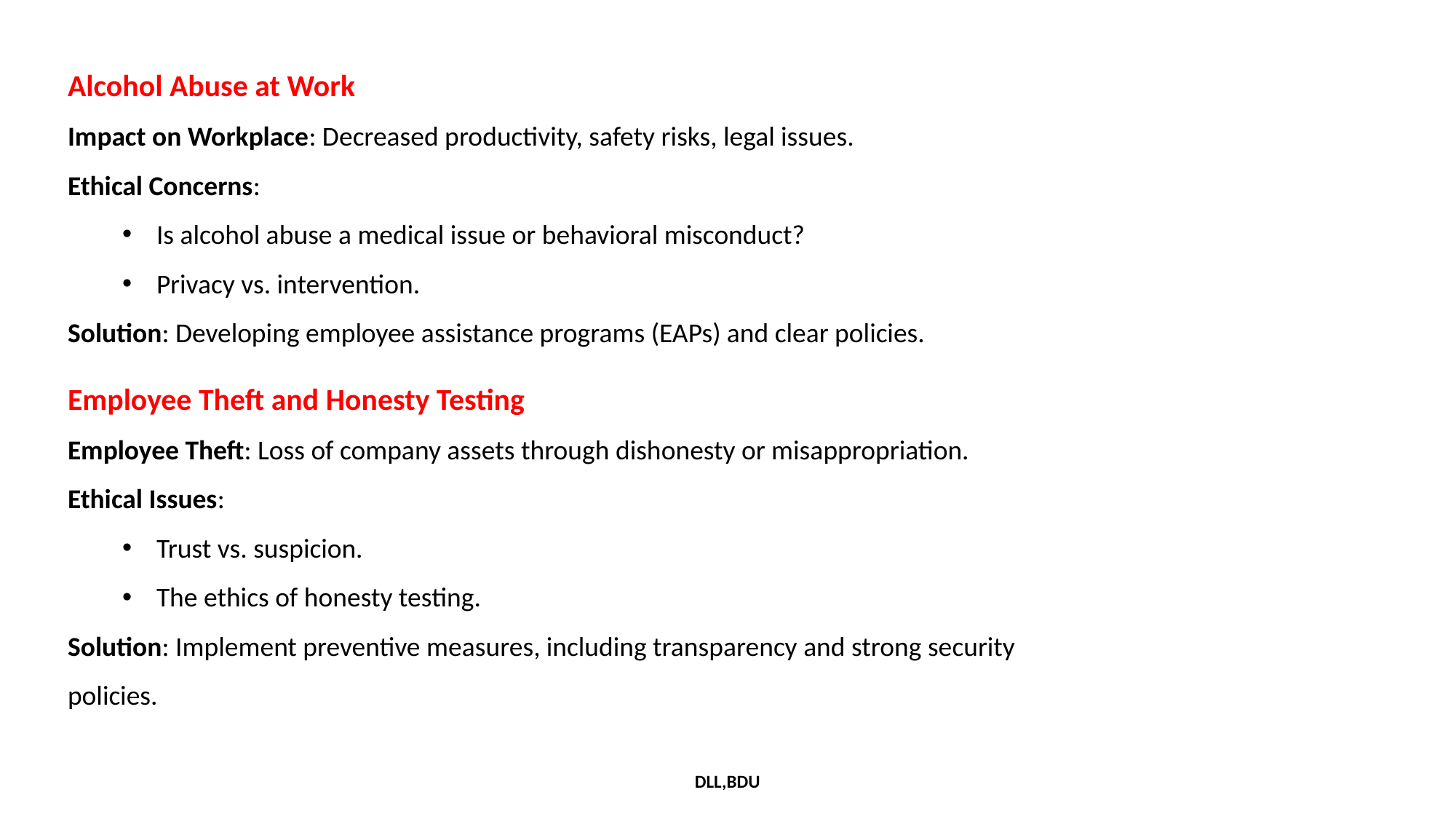

Alcohol Abuse at Work
Impact on Workplace: Decreased productivity, safety risks, legal issues.
Ethical Concerns:
Is alcohol abuse a medical issue or behavioral misconduct?
Privacy vs. intervention.
Solution: Developing employee assistance programs (EAPs) and clear policies.
Employee Theft and Honesty Testing
Employee Theft: Loss of company assets through dishonesty or misappropriation.
Ethical Issues:
Trust vs. suspicion.
The ethics of honesty testing.
Solution: Implement preventive measures, including transparency and strong security policies.
DLL,BDU